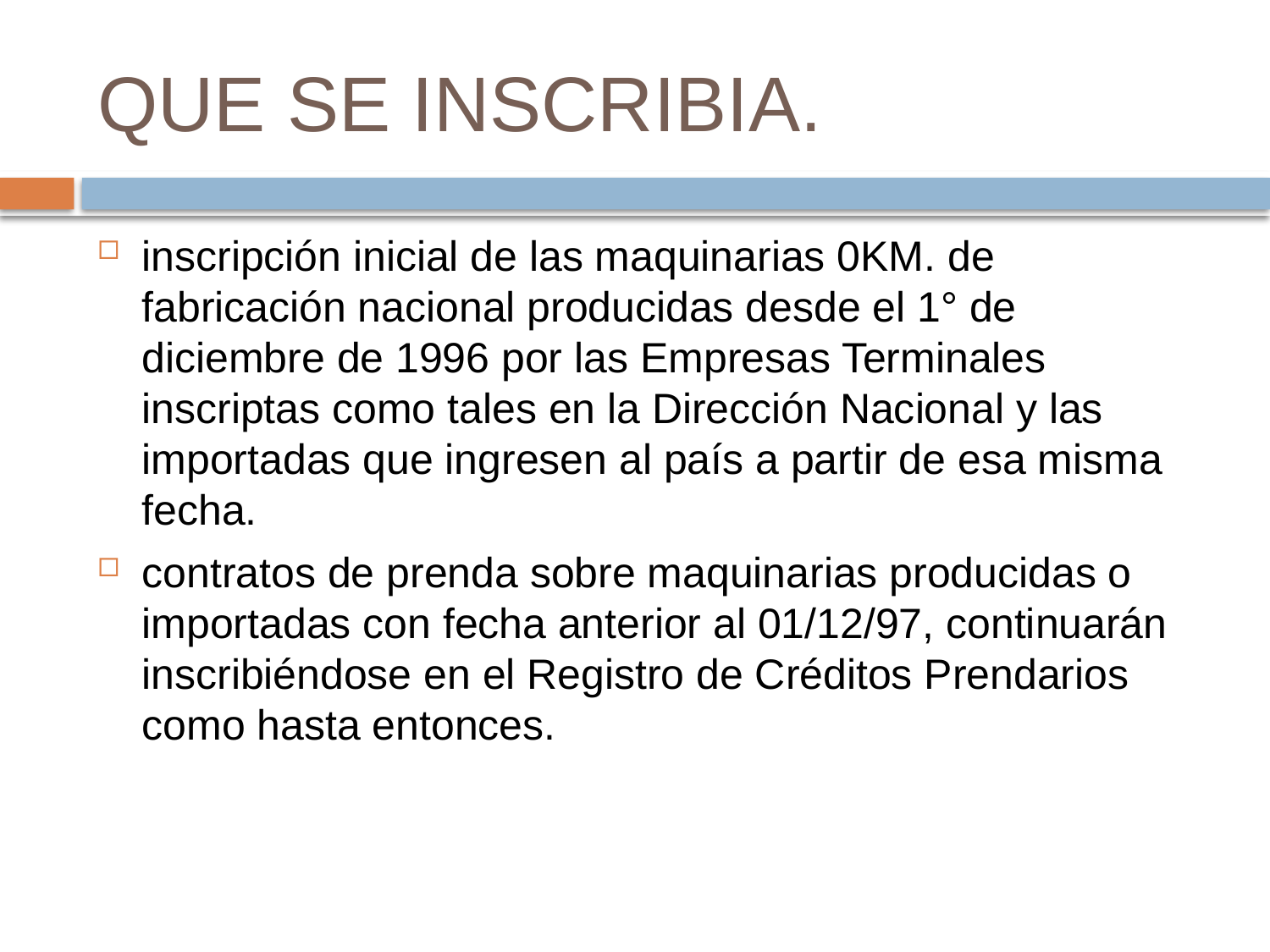

# QUE SE INSCRIBIA.
inscripción inicial de las maquinarias 0KM. de fabricación nacional producidas desde el 1° de diciembre de 1996 por las Empresas Terminales inscriptas como tales en la Dirección Nacional y las importadas que ingresen al país a partir de esa misma fecha.
contratos de prenda sobre maquinarias producidas o importadas con fecha anterior al 01/12/97, continuarán inscribiéndose en el Registro de Créditos Prendarios como hasta entonces.